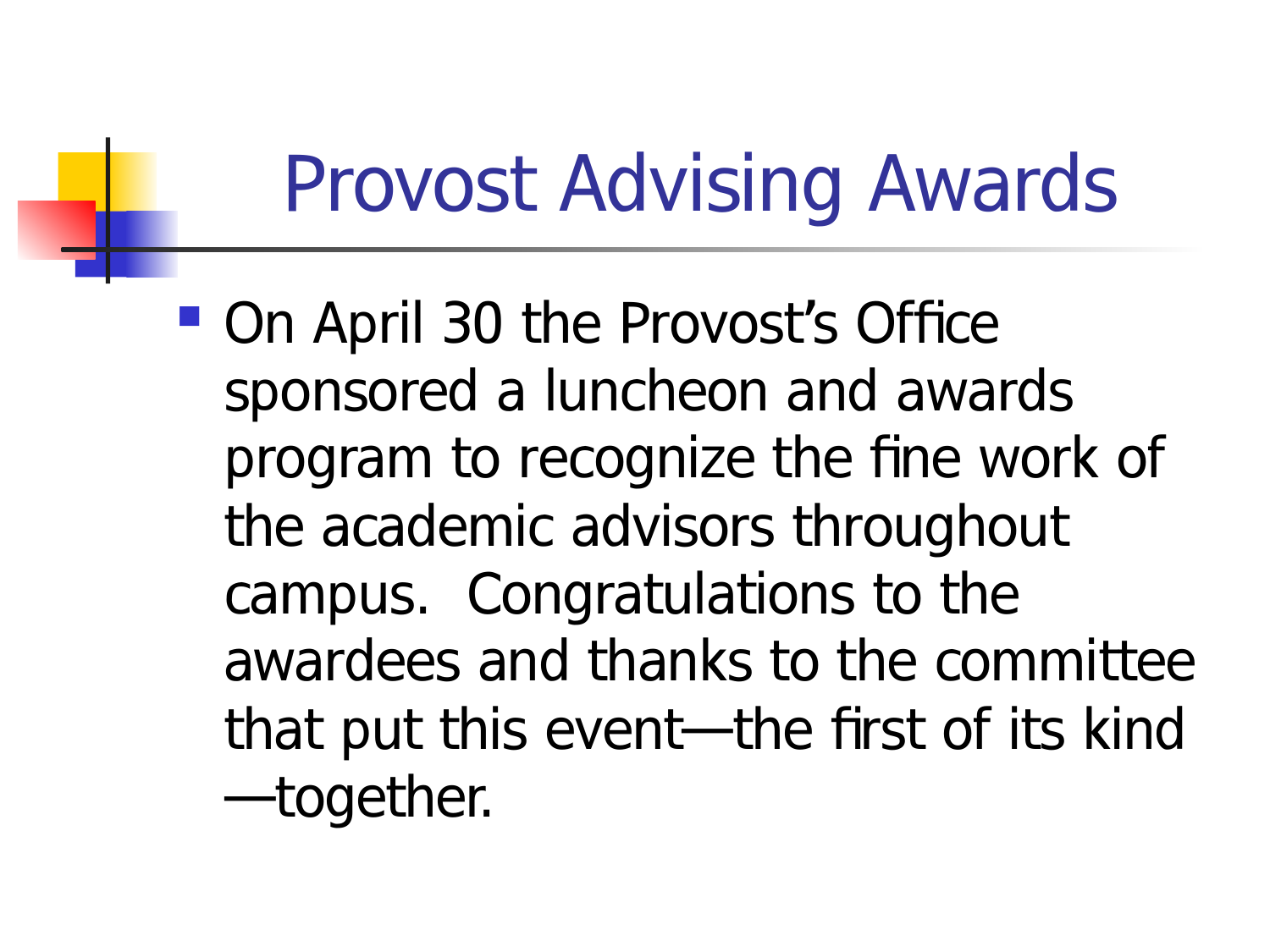

# Provost Advising Awards
On April 30 the Provost’s Office sponsored a luncheon and awards program to recognize the fine work of the academic advisors throughout campus.  Congratulations to the awardees and thanks to the committee that put this event—the first of its kind—together.